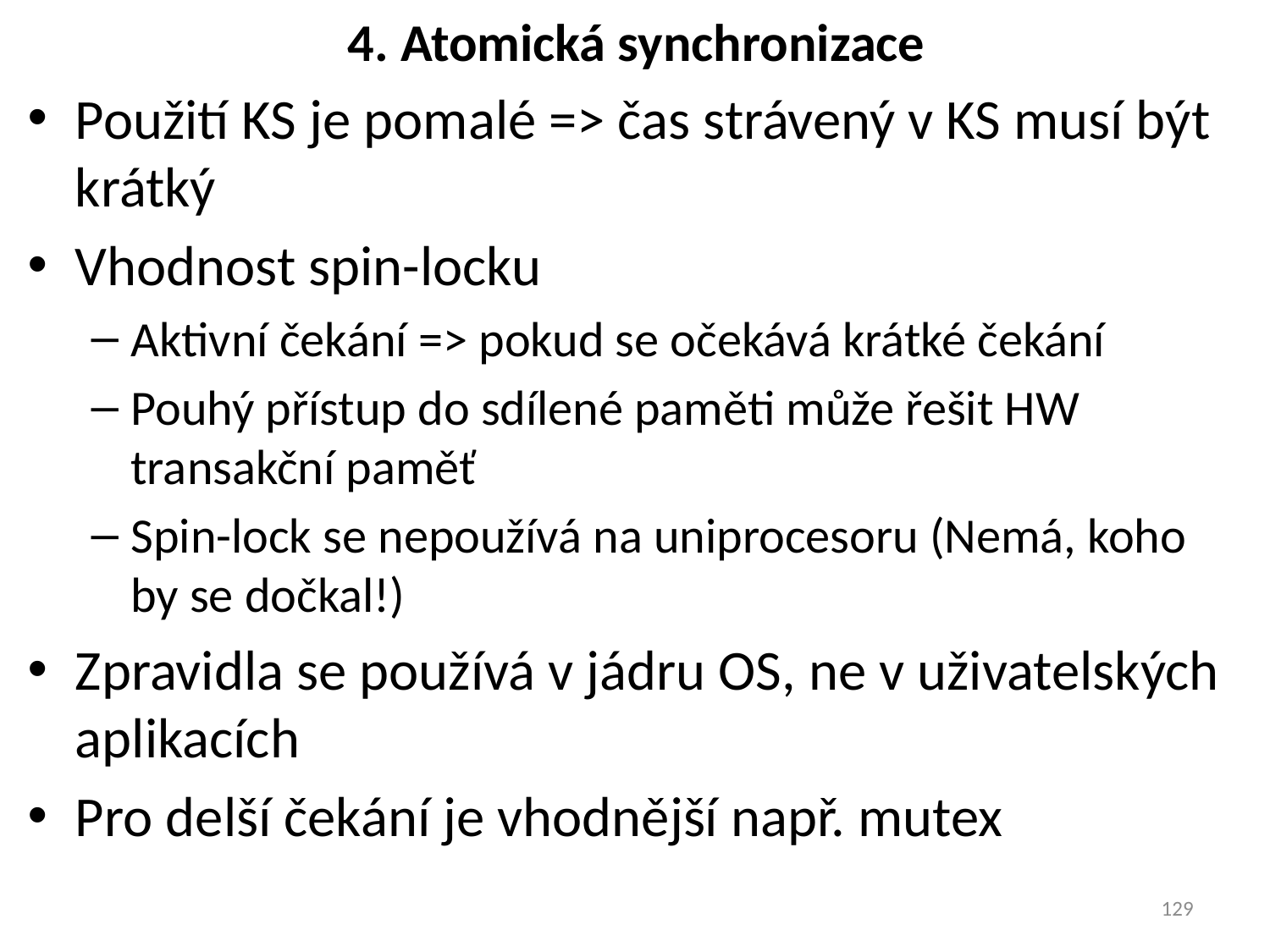

# 4. Atomická synchronizace
Použití KS je pomalé => čas strávený v KS musí být krátký
Vhodnost spin-locku
Aktivní čekání => pokud se očekává krátké čekání
Pouhý přístup do sdílené paměti může řešit HW transakční paměť
Spin-lock se nepoužívá na uniprocesoru (Nemá, koho by se dočkal!)
Zpravidla se používá v jádru OS, ne v uživatelských aplikacích
Pro delší čekání je vhodnější např. mutex
129